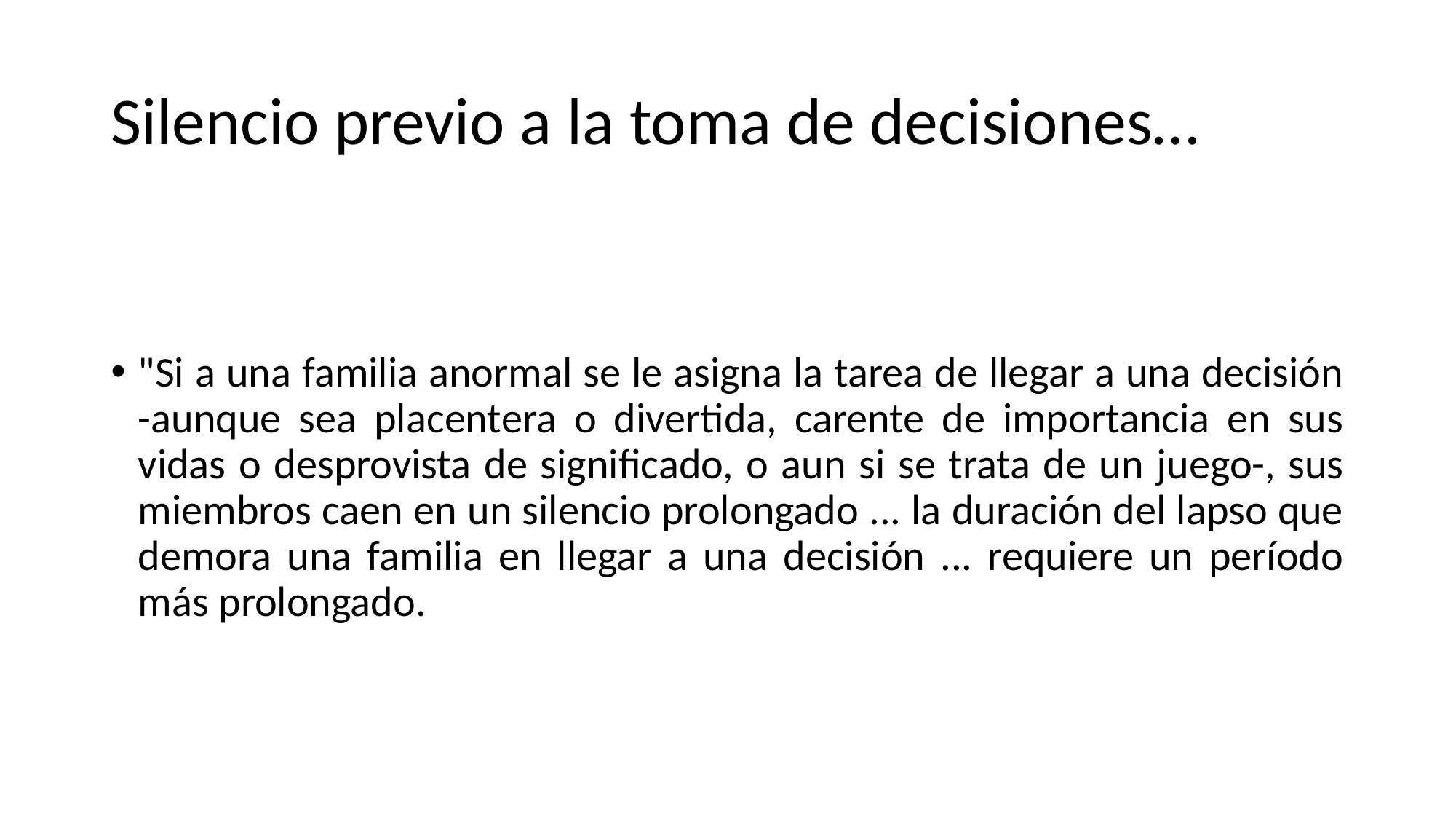

# Silencio previo a la toma de decisiones…

"Si a una familia anormal se le asigna la tarea de llegar a una decisión -aunque sea placentera o divertida, carente de importancia en sus vidas o desprovista de significado, o aun si se trata de un juego-, sus miembros caen en un silencio prolongado ... la duración del lapso que demora una familia en llegar a una decisión ... requiere un período más prolongado.